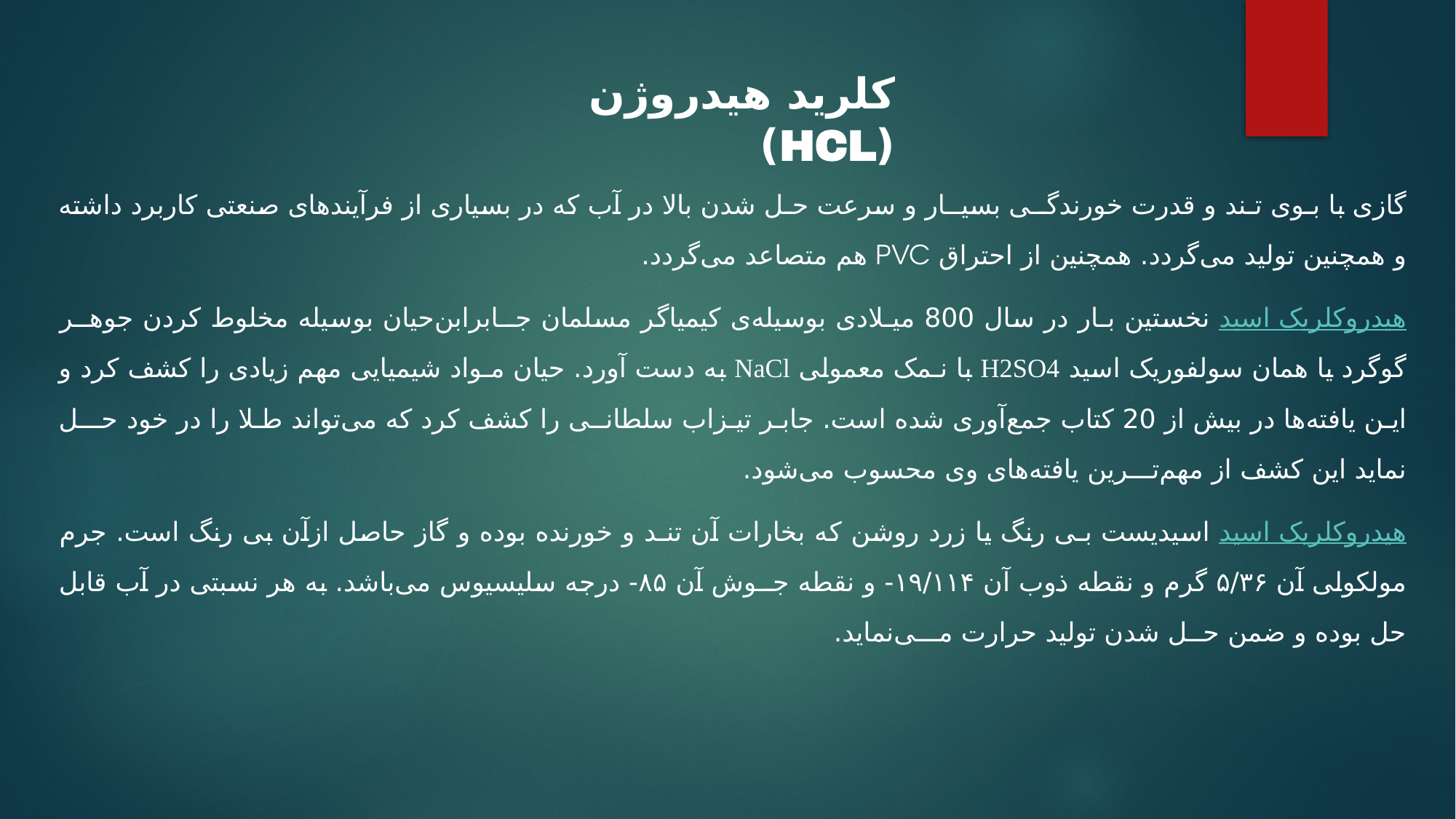

كلرید هیدروژن (HCL)
گازی با بـوی تـند و قدرت خورندگــی بسیــار و سرعت حـل شدن بالا در آب كه در بسیاری از فرآیندهای صنعتی كاربرد داشته و همچنین تولید می‌گردد. همچنین از احتراق PVC هم متصاعد می‌گردد.
هیدروکلریک اسید نخستین بـار در سال 800 میـلادی بوسیله‌ی کیمیاگر مسلمان جــابرابن‌حیان بوسیله مخلوط کردن جوهــر گوگرد یا همان سولفوریک اسید H2SO4 با نـمک معمولی NaCl به دست آورد. حیان مـواد شیمیایی مهم زیادی را کشف کرد و ایـن یافته‌ها در بیش از 20 کتاب جمع‌آوری شده است. جابـر تیـزاب سلطانــی را کشف کرد که می‌تواند طـلا را در خود حـــل نماید این کشف از مهم‌تـــرین یافته‌های وی محسوب می‌شود.
هیدروکلریک اسید اسیدیست بـی‌ رنگ یا زرد روشن كه بخارات آن تنـد و خورنده بوده و گاز حاصل ازآن بی رنگ است. جرم مولكولی آن ۵/۳۶ گرم و نقطه ذوب آن ۱۹/۱۱۴- و نقطه جــوش آن ۸۵- درجه سلیسیوس می‌باشد. به هر نسبتی در آب قابل حل بوده و ضمن حــل شدن تولید حرارت مـــی‌نماید.